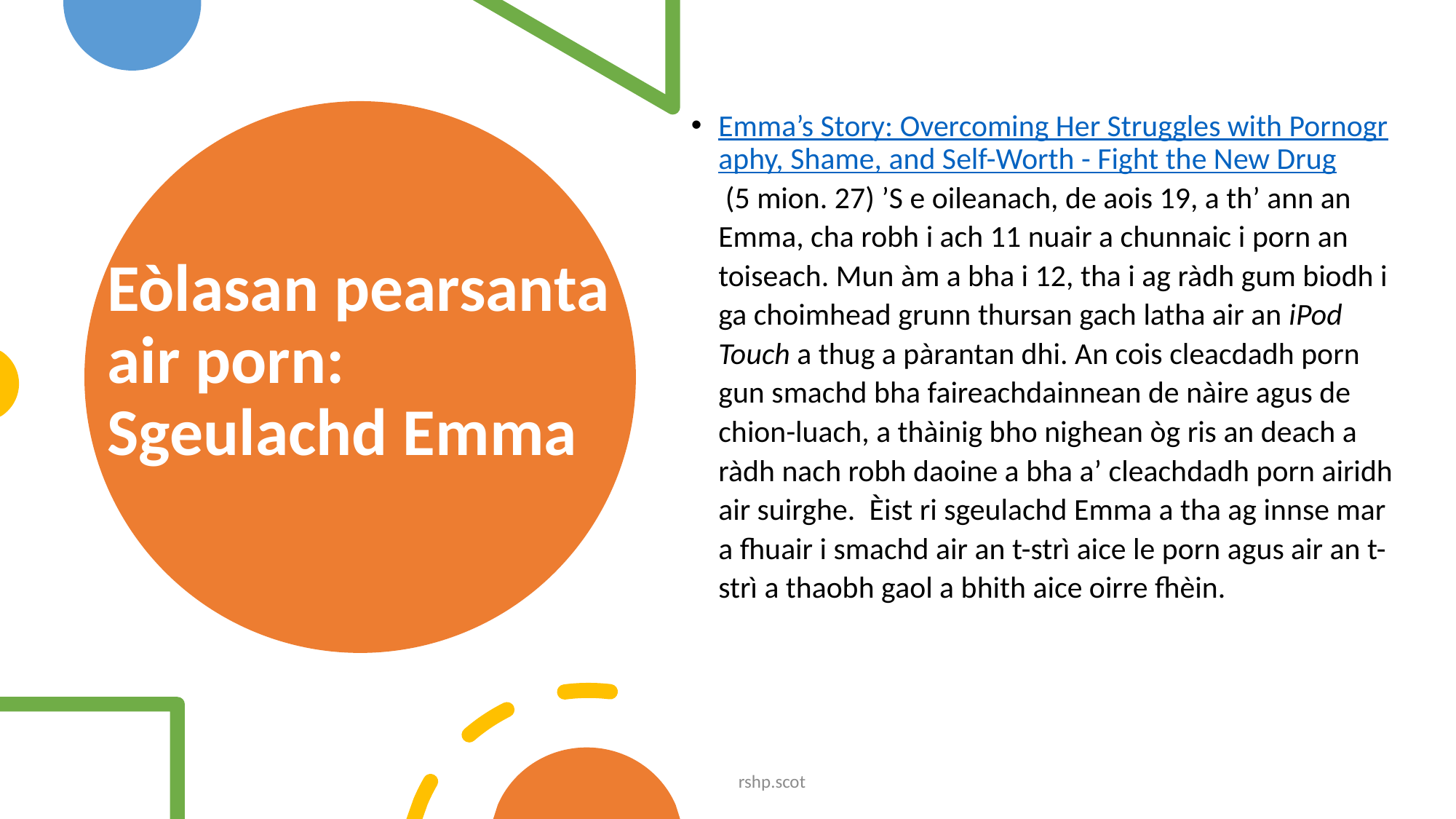

Emma’s Story: Overcoming Her Struggles with Pornography, Shame, and Self-Worth - Fight the New Drug (5 mion. 27) ’S e oileanach, de aois 19, a th’ ann an Emma, cha robh i ach 11 nuair a chunnaic i porn an toiseach. Mun àm a bha i 12, tha i ag ràdh gum biodh i ga choimhead grunn thursan gach latha air an iPod Touch a thug a pàrantan dhi. An cois cleacdadh porn gun smachd bha faireachdainnean de nàire agus de chion-luach, a thàinig bho nighean òg ris an deach a ràdh nach robh daoine a bha a’ cleachdadh porn airidh air suirghe.  Èist ri sgeulachd Emma a tha ag innse mar a fhuair i smachd air an t-strì aice le porn agus air an t-strì a thaobh gaol a bhith aice oirre fhèin.

# Eòlasan pearsanta air porn: Sgeulachd Emma

rshp.scot